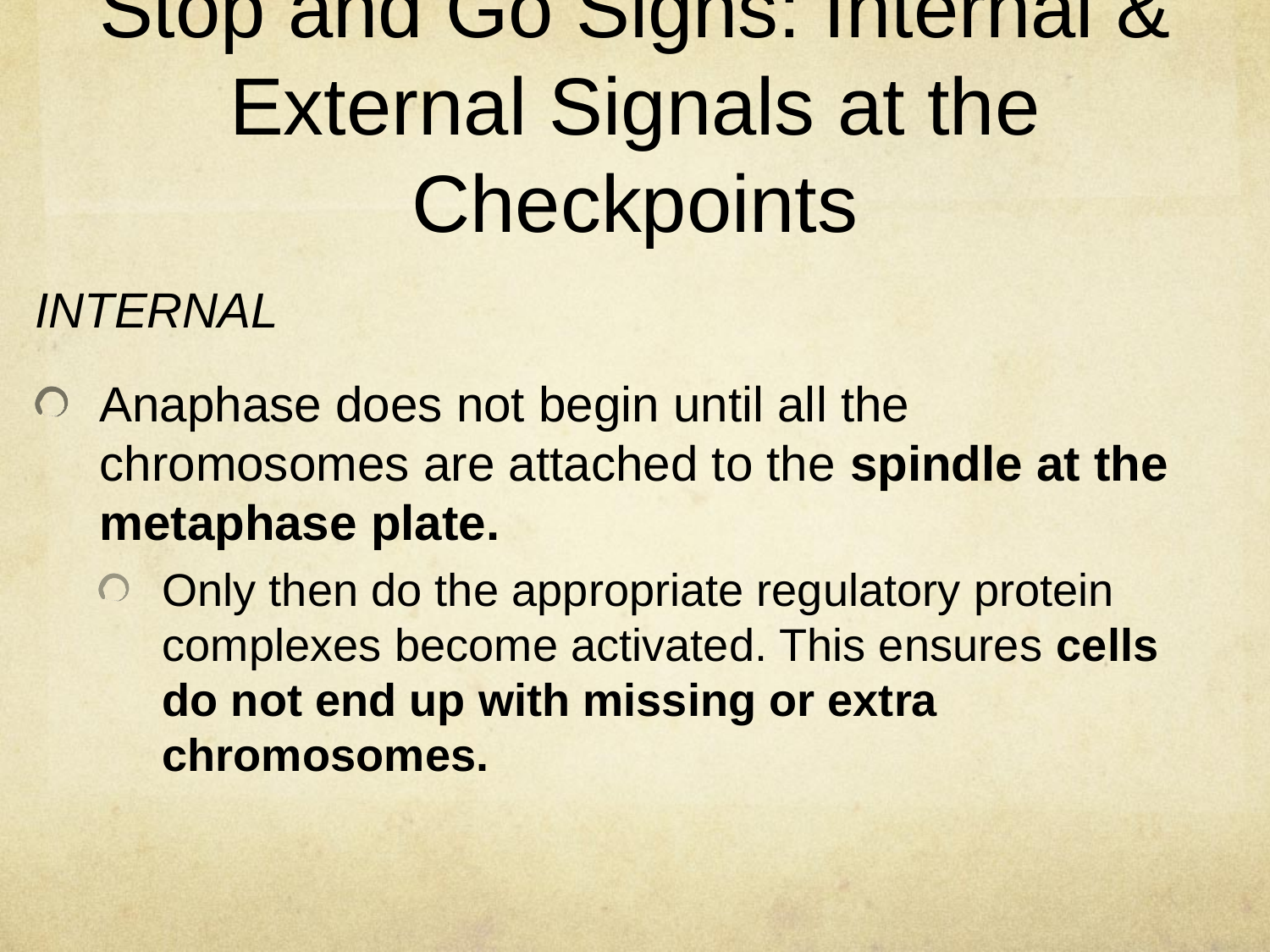

# Stop and Go Signs: Internal & External Signals at the Checkpoints
INTERNAL
Anaphase does not begin until all the chromosomes are attached to the spindle at the metaphase plate.
Only then do the appropriate regulatory protein complexes become activated. This ensures cells do not end up with missing or extra chromosomes.